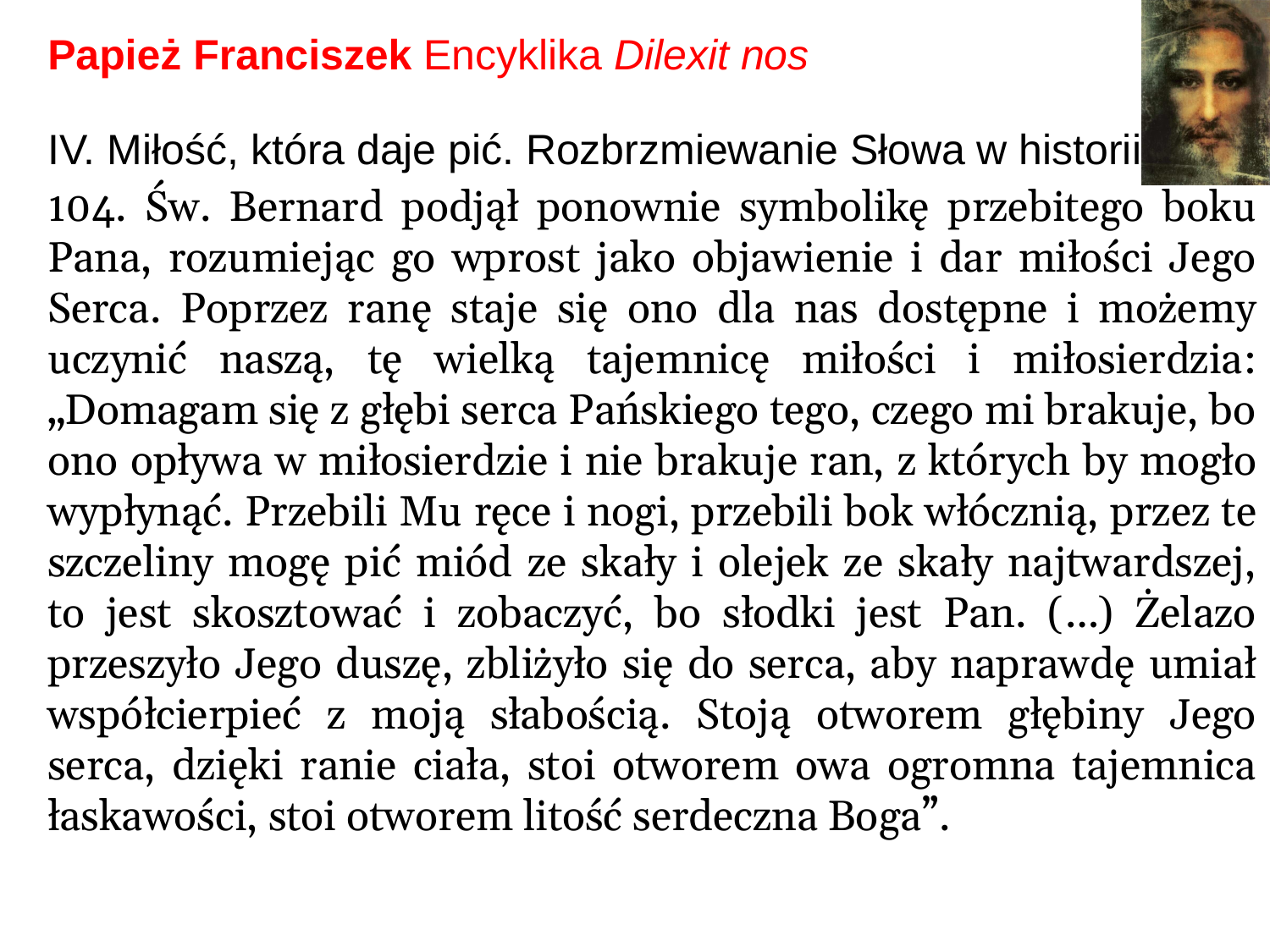

# Papież Franciszek Encyklika Dilexit nos
IV. Miłość, która daje pić. Rozbrzmiewanie Słowa w historii
104. Św. Bernard podjął ponownie symbolikę przebitego boku Pana, rozumiejąc go wprost jako objawienie i dar miłości Jego Serca. Poprzez ranę staje się ono dla nas dostępne i możemy uczynić naszą, tę wielką tajemnicę miłości i miłosierdzia: „Domagam się z głębi serca Pańskiego tego, czego mi brakuje, bo ono opływa w miłosierdzie i nie brakuje ran, z których by mogło wypłynąć. Przebili Mu ręce i nogi, przebili bok włócznią, przez te szczeliny mogę pić miód ze skały i olejek ze skały najtwardszej, to jest skosztować i zobaczyć, bo słodki jest Pan. (…) Żelazo przeszyło Jego duszę, zbliżyło się do serca, aby naprawdę umiał współcierpieć z moją słabością. Stoją otworem głębiny Jego serca, dzięki ranie ciała, stoi otworem owa ogromna tajemnica łaskawości, stoi otworem litość serdeczna Boga”.